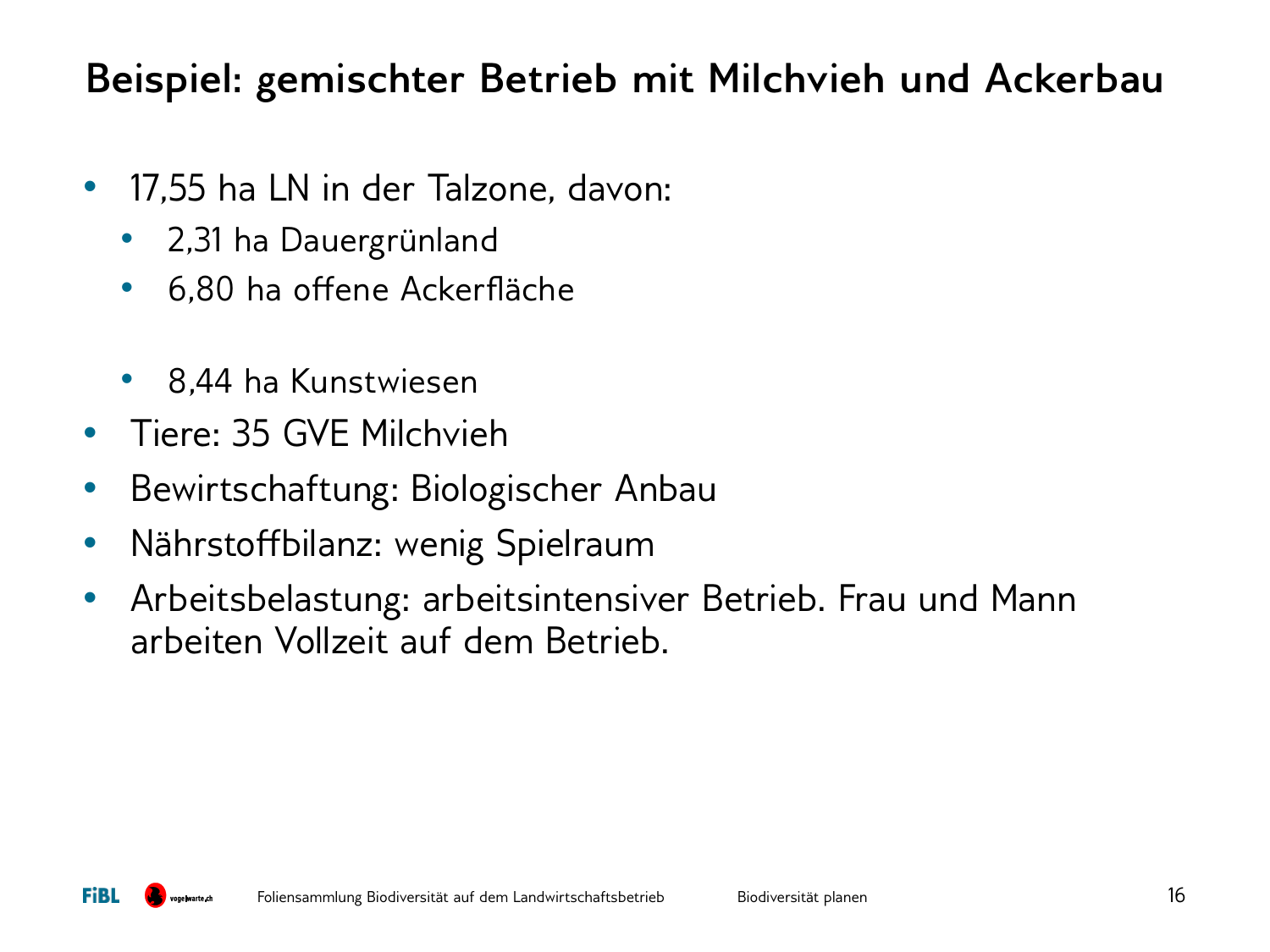

# Beispiel: gemischter Betrieb mit Milchvieh und Ackerbau
17,55 ha LN in der Talzone, davon:
2,31 ha Dauergrünland
6,80 ha offene Ackerfläche
8,44 ha Kunstwiesen
Tiere: 35 GVE Milchvieh
Bewirtschaftung: Biologischer Anbau
Nährstoffbilanz: wenig Spielraum
Arbeitsbelastung: arbeitsintensiver Betrieb. Frau und Mann arbeiten Vollzeit auf dem Betrieb.

16